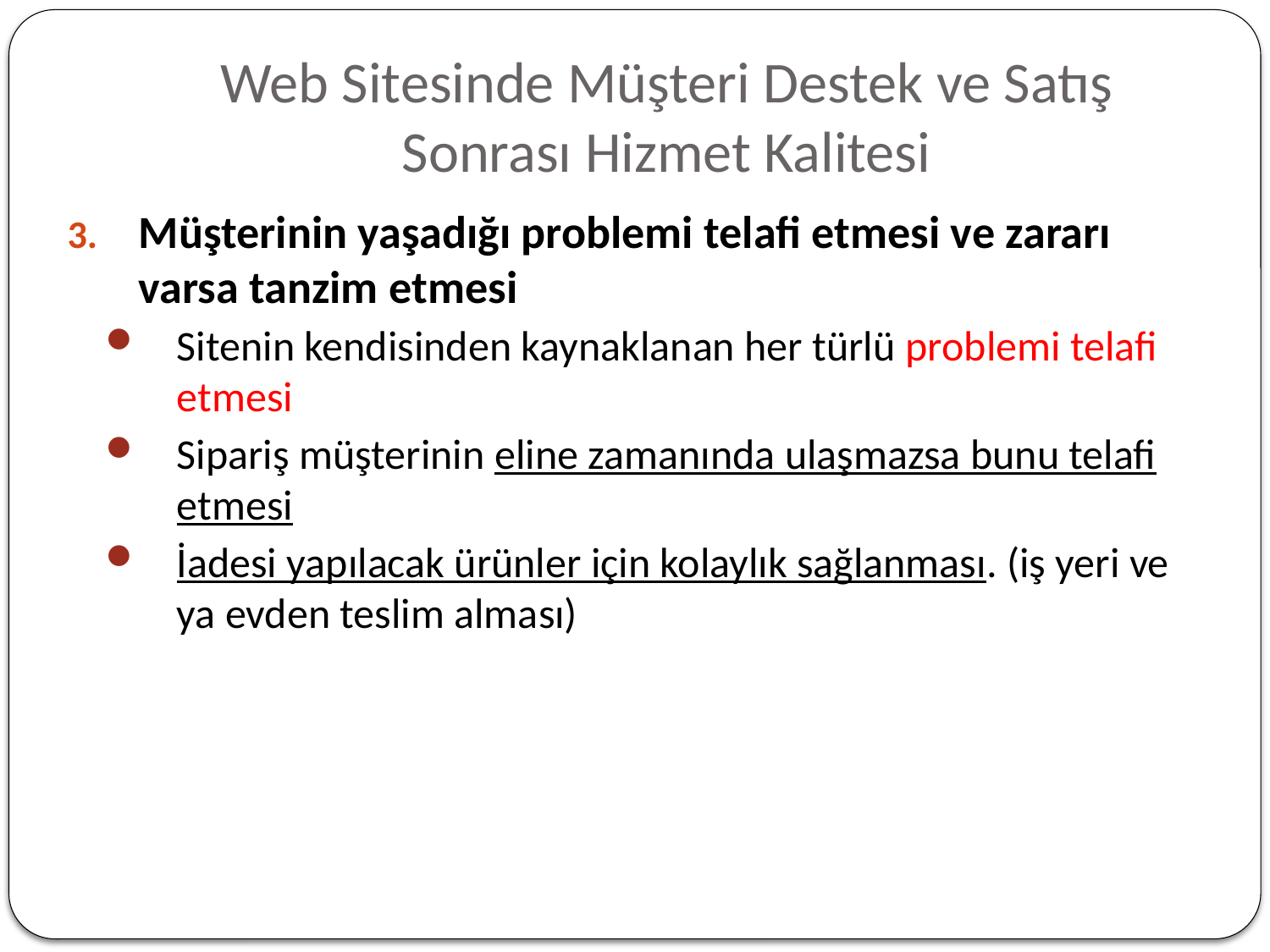

# Web Sitesinde Müşteri Destek ve Satış Sonrası Hizmet Kalitesi
Müşterinin yaşadığı problemi telafi etmesi ve zararı varsa tanzim etmesi
Sitenin kendisinden kaynaklanan her türlü problemi telafi etmesi
Sipariş müşterinin eline zamanında ulaşmazsa bunu telafi etmesi
İadesi yapılacak ürünler için kolaylık sağlanması. (iş yeri ve ya evden teslim alması)